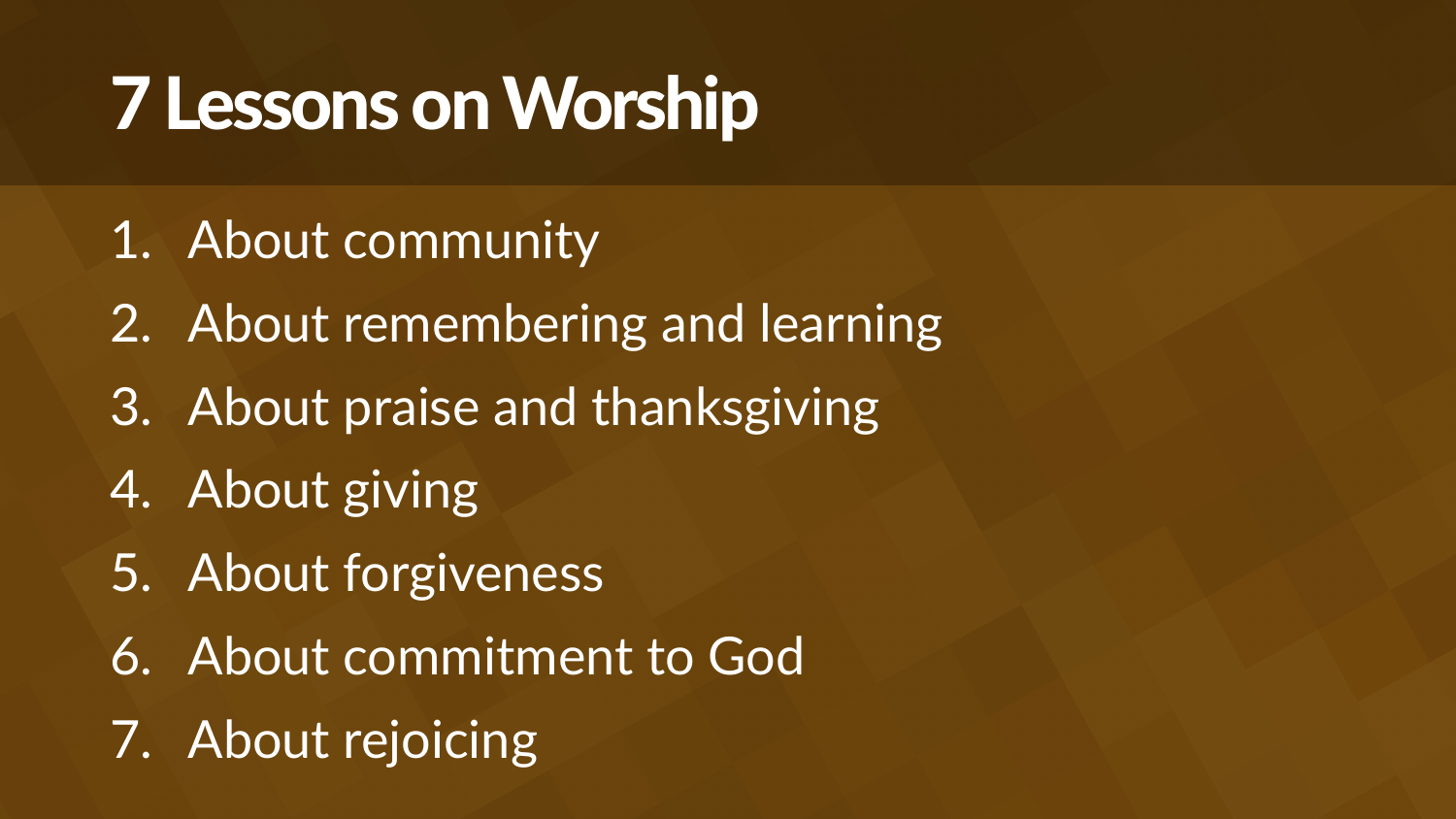

# 7 Lessons on Worship
About community
About remembering and learning
About praise and thanksgiving
About giving
About forgiveness
About commitment to God
About rejoicing